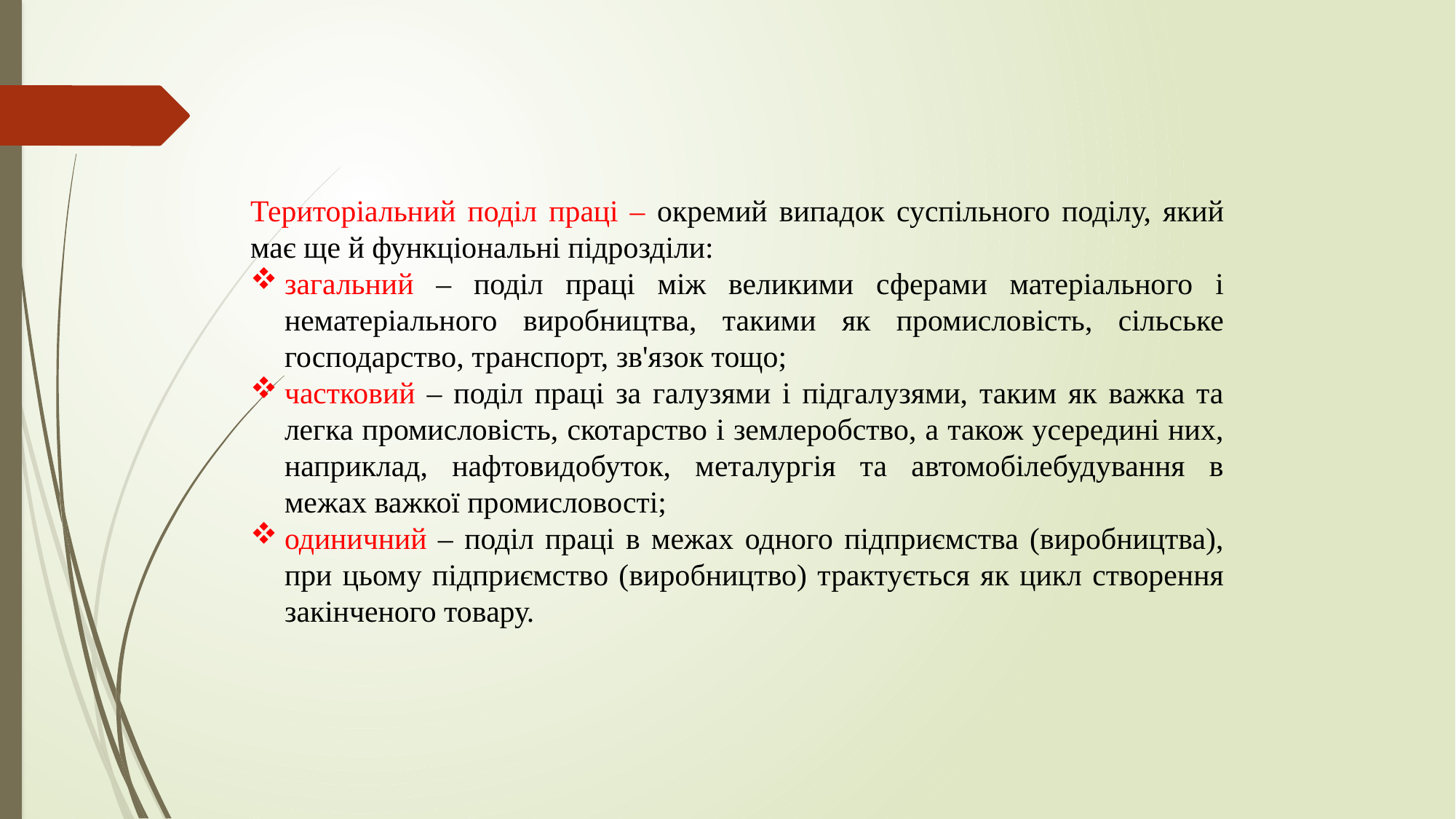

Територіальний поділ праці – окремий випадок суспільного поділу, який має ще й функціональні підрозділи:
загальний – поділ праці між великими сферами матеріального і нематеріального виробництва, такими як промисловість, сільське господарство, транспорт, зв'язок тощо;
частковий – поділ праці за галузями і підгалузями, таким як важка та легка промисловість, скотарство і землеробство, а також усередині них, наприклад, нафтовидобуток, металургія та автомобілебудування в межах важкої промисловості;
одиничний – поділ праці в межах одного підприємства (виробництва), при цьому підприємство (виробництво) трактується як цикл створення закінченого товару.